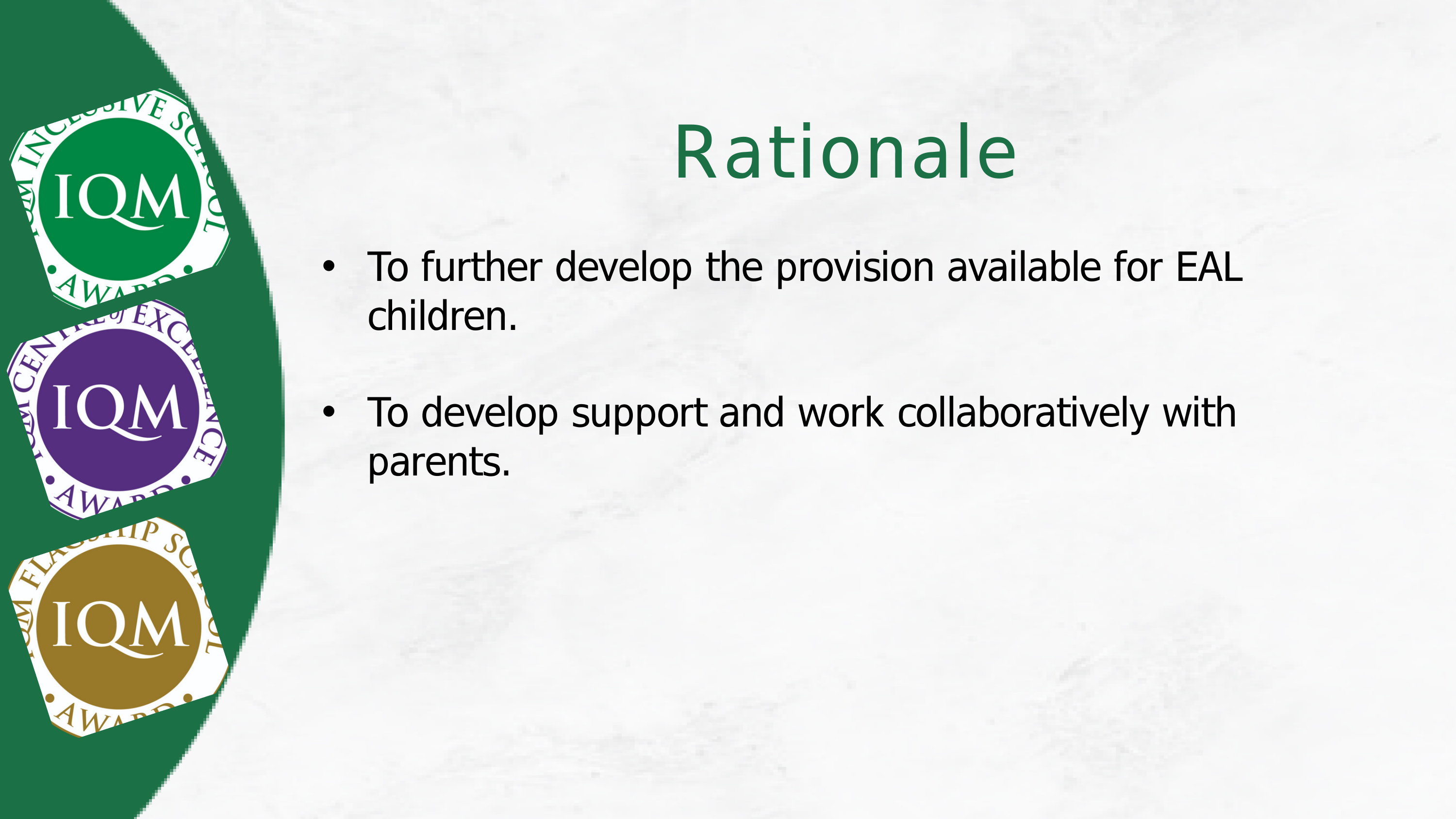

Rationale

To further develop the provision available for EAL children.

To develop support and work collaboratively with parents.